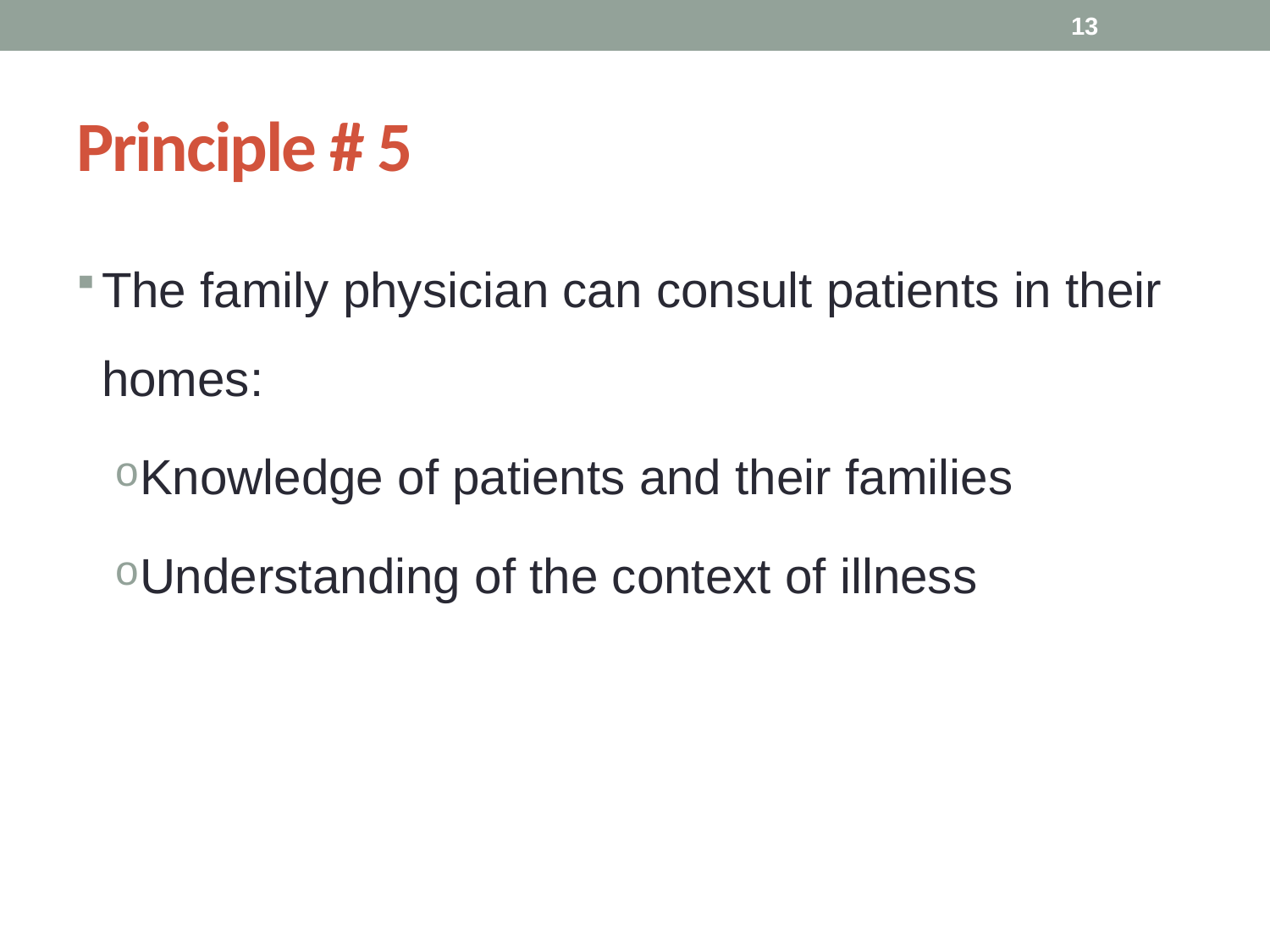

13
# Principle # 5
The family physician can consult patients in their homes:
Knowledge of patients and their families
Understanding of the context of illness